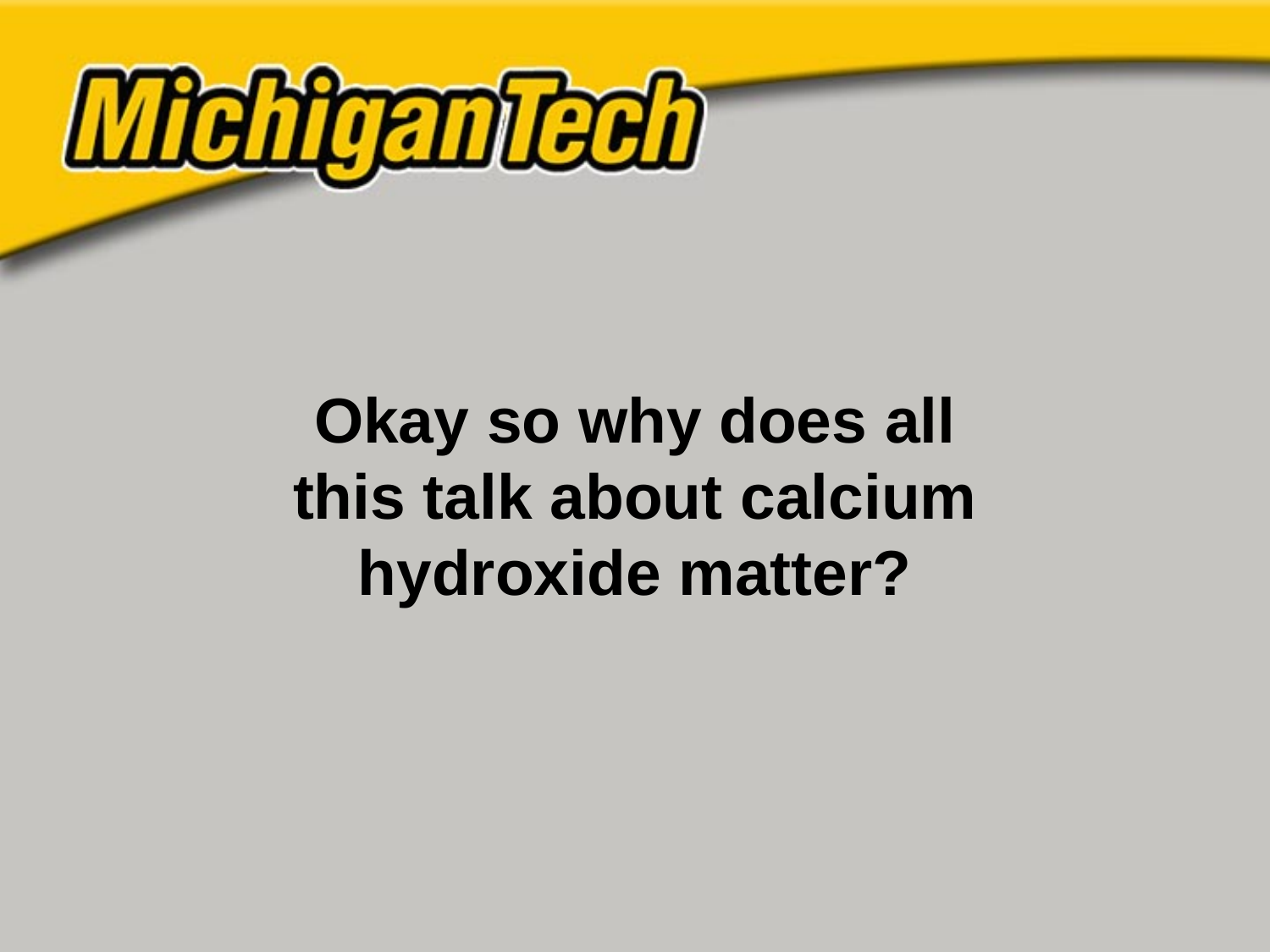

#
Okay so why does all this talk about calcium hydroxide matter?